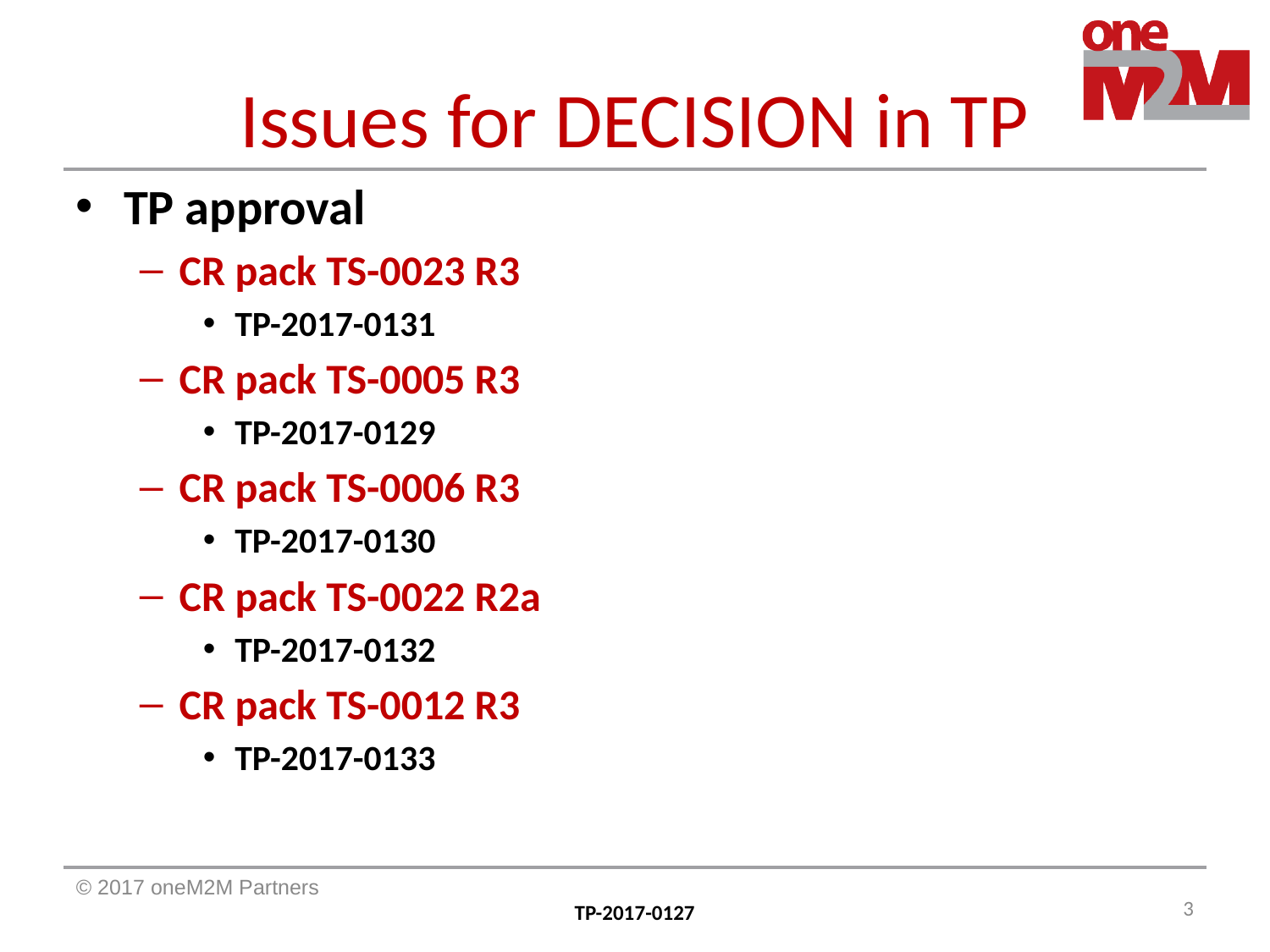

# Issues for DECISION in TP
TP approval
CR pack TS-0023 R3
TP-2017-0131
CR pack TS-0005 R3
TP-2017-0129
CR pack TS-0006 R3
TP-2017-0130
CR pack TS-0022 R2a
TP-2017-0132
CR pack TS-0012 R3
TP-2017-0133

3